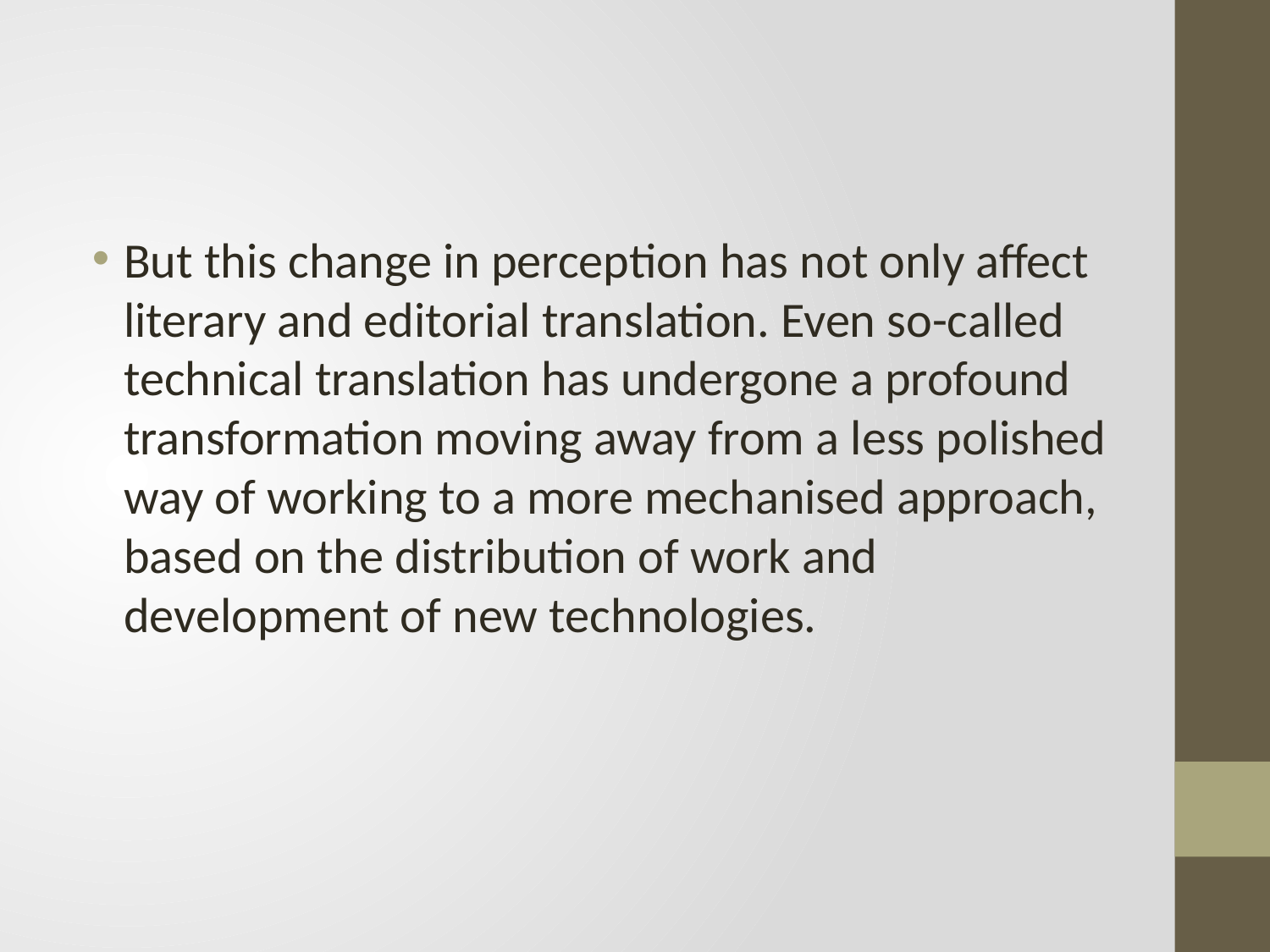

#
But this change in perception has not only affect literary and editorial translation. Even so-called technical translation has undergone a profound transformation moving away from a less polished way of working to a more mechanised approach, based on the distribution of work and development of new technologies.